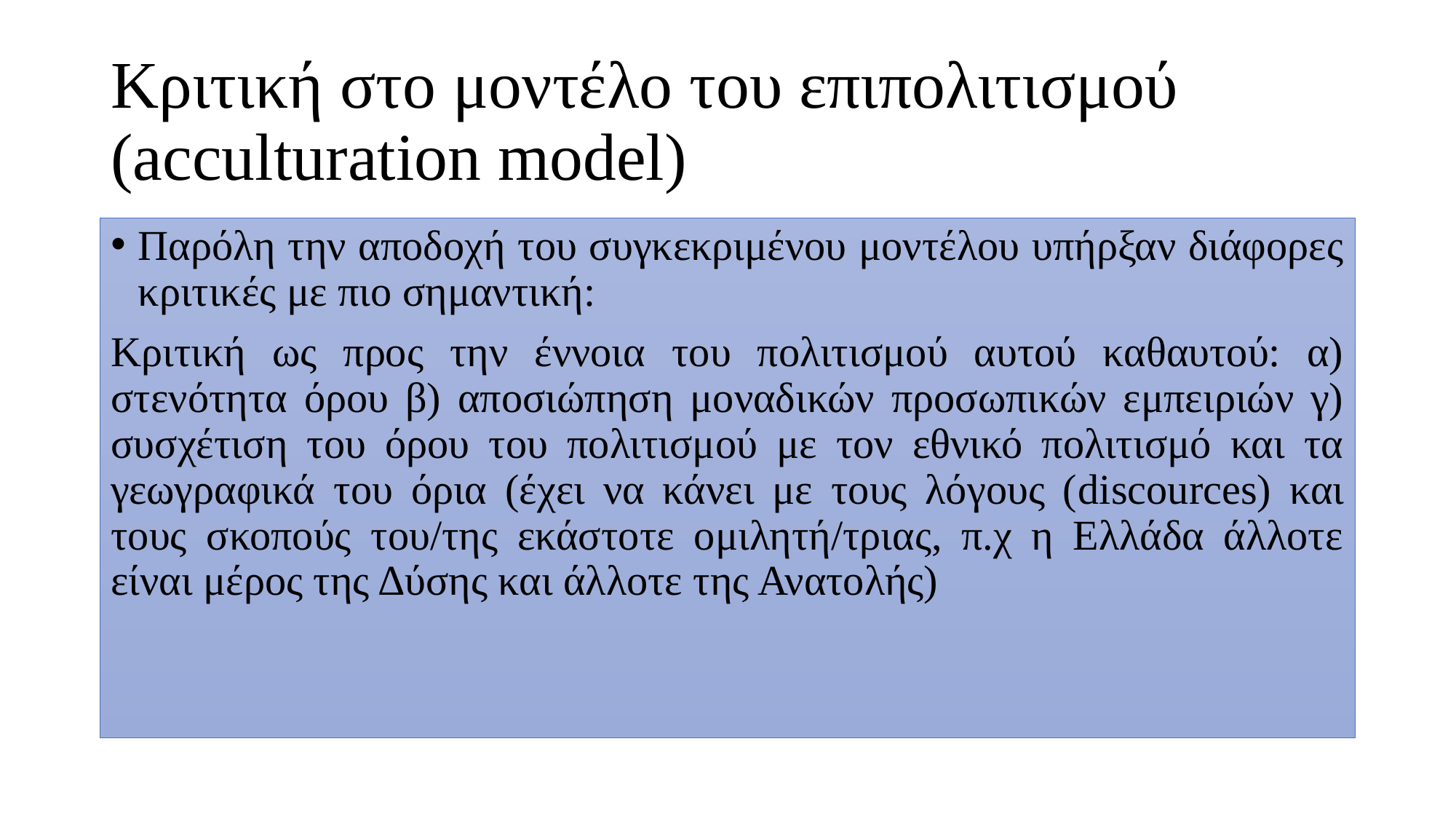

# Κριτική στο μοντέλο του επιπολιτισμού (acculturation model)
Παρόλη την αποδοχή του συγκεκριμένου μοντέλου υπήρξαν διάφορες κριτικές με πιο σημαντική:
Κριτική ως προς την έννοια του πολιτισμού αυτού καθαυτού: α) στενότητα όρου β) αποσιώπηση μοναδικών προσωπικών εμπειριών γ) συσχέτιση του όρου του πολιτισμού με τον εθνικό πολιτισμό και τα γεωγραφικά του όρια (έχει να κάνει με τους λόγους (discources) και τους σκοπούς του/της εκάστοτε ομιλητή/τριας, π.χ η Ελλάδα άλλοτε είναι μέρος της Δύσης και άλλοτε της Ανατολής)